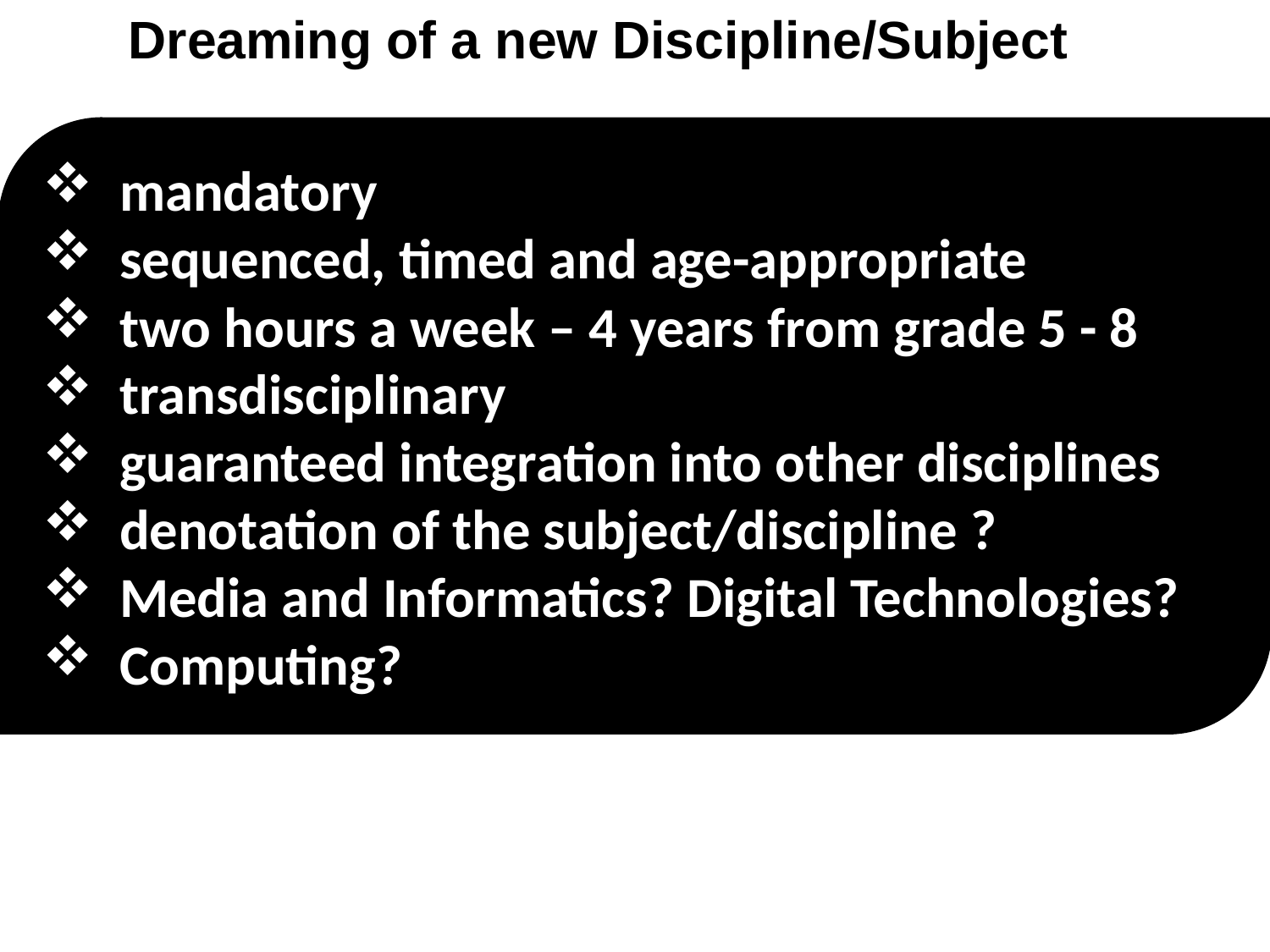

Dreaming of a new Discipline/Subject

  mandatory
  sequenced, timed and age-appropriate
  two hours a week – 4 years from grade 5 - 8
  transdisciplinary
  guaranteed integration into other disciplines
  denotation of the subject/discipline ?
  Media and Informatics? Digital Technologies?
  Computing?